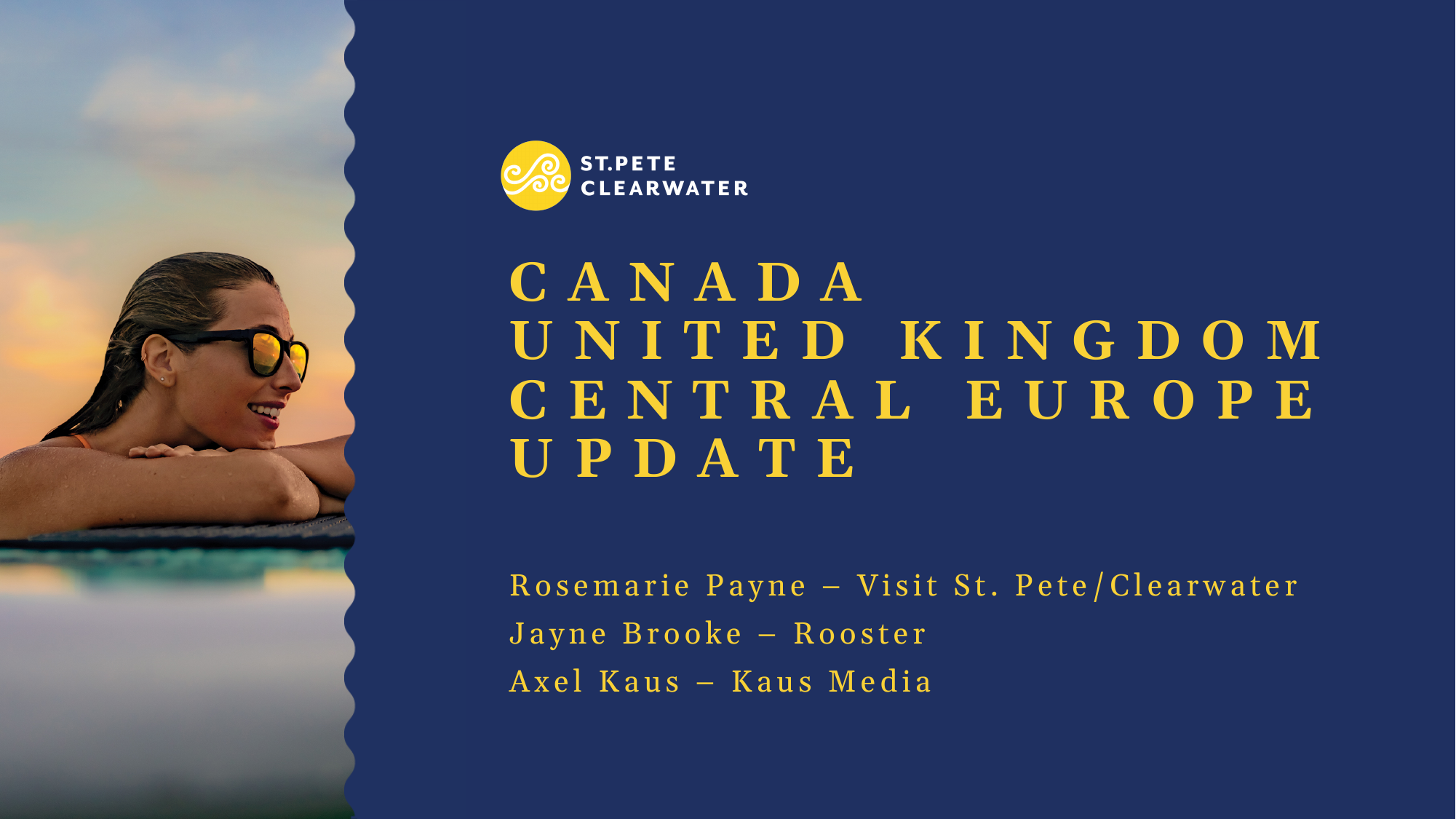

# Canada United Kingdom Central Europe Update
Rosemarie Payne – Visit St. Pete/Clearwater
Jayne Brooke – Rooster
Axel Kaus – Kaus Media